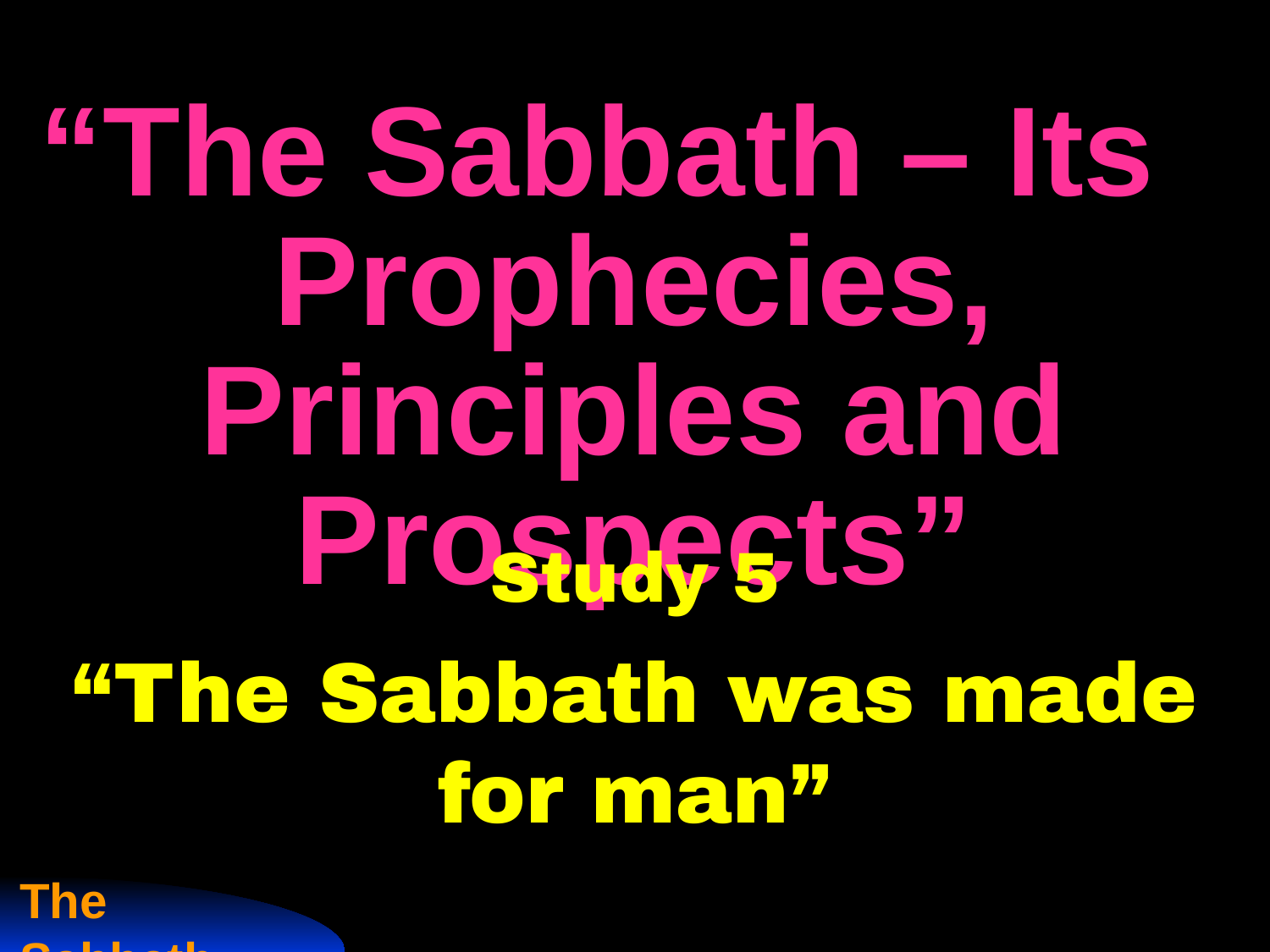

“The Sabbath – Its Prophecies, Principles and Prospects”
Study 5
“The Sabbath was made for man”
The Sabbath